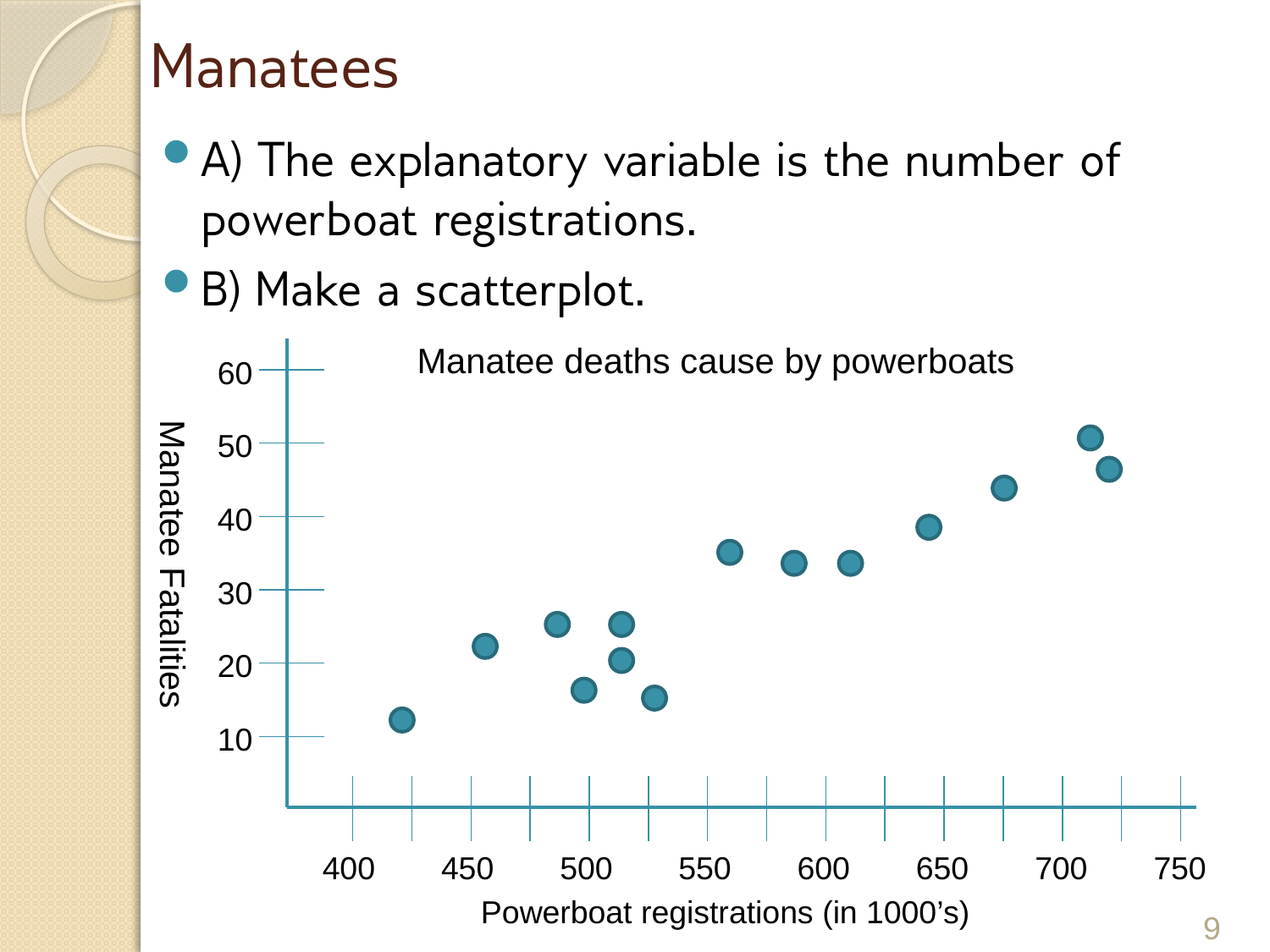

# Manatees
A) The explanatory variable is the number of powerboat registrations.
B) Make a scatterplot.
Manatee deaths cause by powerboats
60
50
40
30
20
10
400
450
500
550
600
650
700
750
Powerboat registrations (in 1000’s)
Manatee Fatalities

9